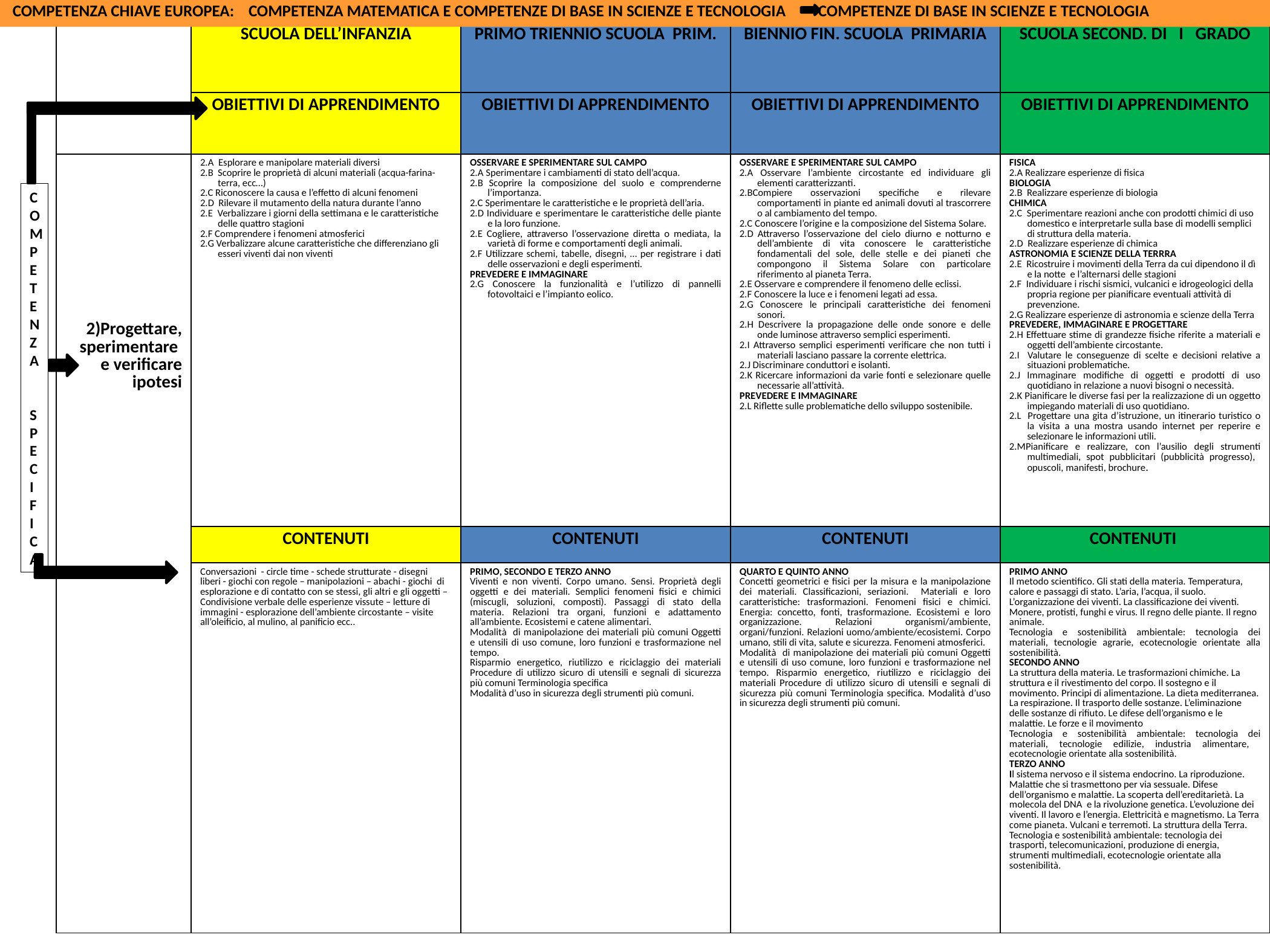

COMPETENZA CHIAVE EUROPEA:    COMPETENZA MATEMATICA E COMPETENZE DI BASE IN SCIENZE E TECNOLOGIA         COMPETENZE DI BASE IN SCIENZE E TECNOLOGIA
|  | SCUOLA DELL’INFANZIA | PRIMO TRIENNIO SCUOLA PRIM. | BIENNIO FIN. SCUOLA PRIMARIA | SCUOLA SECOND. DI I GRADO |
| --- | --- | --- | --- | --- |
|  | OBIETTIVI DI APPRENDIMENTO | OBIETTIVI DI APPRENDIMENTO | OBIETTIVI DI APPRENDIMENTO | OBIETTIVI DI APPRENDIMENTO |
| 2)Progettare, sperimentare e verificare ipotesi | 2.A Esplorare e manipolare materiali diversi 2.B Scoprire le proprietà di alcuni materiali (acqua-farina-terra, ecc…) 2.C Riconoscere la causa e l’effetto di alcuni fenomeni 2.D Rilevare il mutamento della natura durante l’anno 2.E Verbalizzare i giorni della settimana e le caratteristiche delle quattro stagioni 2.F Comprendere i fenomeni atmosferici 2.G Verbalizzare alcune caratteristiche che differenziano gli esseri viventi dai non viventi | OSSERVARE E SPERIMENTARE SUL CAMPO 2.A Sperimentare i cambiamenti di stato dell’acqua. 2.B Scoprire la composizione del suolo e comprenderne l’importanza. 2.C Sperimentare le caratteristiche e le proprietà dell’aria. 2.D Individuare e sperimentare le caratteristiche delle piante e la loro funzione. 2.E Cogliere, attraverso l’osservazione diretta o mediata, la varietà di forme e comportamenti degli animali. 2.F Utilizzare schemi, tabelle, disegni, … per registrare i dati delle osservazioni e degli esperimenti. PREVEDERE E IMMAGINARE 2.G Conoscere la funzionalità e l’utilizzo di pannelli fotovoltaici e l’impianto eolico. | OSSERVARE E SPERIMENTARE SUL CAMPO 2.A Osservare l’ambiente circostante ed individuare gli elementi caratterizzanti. 2.BCompiere osservazioni specifiche e rilevare comportamenti in piante ed animali dovuti al trascorrere o al cambiamento del tempo. 2.C Conoscere l’origine e la composizione del Sistema Solare. 2.D Attraverso l’osservazione del cielo diurno e notturno e dell’ambiente di vita conoscere le caratteristiche fondamentali del sole, delle stelle e dei pianeti che compongono il Sistema Solare con particolare riferimento al pianeta Terra. 2.E Osservare e comprendere il fenomeno delle eclissi. 2.F Conoscere la luce e i fenomeni legati ad essa. 2.G Conoscere le principali caratteristiche dei fenomeni sonori. 2.H Descrivere la propagazione delle onde sonore e delle onde luminose attraverso semplici esperimenti. 2.I Attraverso semplici esperimenti verificare che non tutti i materiali lasciano passare la corrente elettrica. 2.J Discriminare conduttori e isolanti. 2.K Ricercare informazioni da varie fonti e selezionare quelle necessarie all’attività. PREVEDERE E IMMAGINARE 2.L Riflette sulle problematiche dello sviluppo sostenibile. | FISICA 2.A Realizzare esperienze di fisica BIOLOGIA 2.B Realizzare esperienze di biologia CHIMICA 2.C Sperimentare reazioni anche con prodotti chimici di uso domestico e interpretarle sulla base di modelli semplici di struttura della materia. 2.D Realizzare esperienze di chimica ASTRONOMIA E SCIENZE DELLA TERRRA 2.E Ricostruire i movimenti della Terra da cui dipendono il dì e la notte e l’alternarsi delle stagioni 2.F Individuare i rischi sismici, vulcanici e idrogeologici della propria regione per pianificare eventuali attività di prevenzione. 2.G Realizzare esperienze di astronomia e scienze della Terra PREVEDERE, IMMAGINARE E PROGETTARE 2.H Effettuare stime di grandezze fisiche riferite a materiali e oggetti dell’ambiente circostante. 2.I Valutare le conseguenze di scelte e decisioni relative a situazioni problematiche. 2.J Immaginare modifiche di oggetti e prodotti di uso quotidiano in relazione a nuovi bisogni o necessità. 2.K Pianificare le diverse fasi per la realizzazione di un oggetto impiegando materiali di uso quotidiano. 2.L Progettare una gita d’istruzione, un itinerario turistico o la visita a una mostra usando internet per reperire e selezionare le informazioni utili. 2.MPianificare e realizzare, con l’ausilio degli strumenti multimediali, spot pubblicitari (pubblicità progresso), opuscoli, manifesti, brochure. |
|  | CONTENUTI | CONTENUTI | CONTENUTI | CONTENUTI |
|  | Conversazioni - circle time - schede strutturate - disegni liberi - giochi con regole – manipolazioni – abachi - giochi di esplorazione e di contatto con se stessi, gli altri e gli oggetti –Condivisione verbale delle esperienze vissute – letture di immagini - esplorazione dell’ambiente circostante – visite all’oleificio, al mulino, al panificio ecc.. | PRIMO, SECONDO E TERZO ANNO Viventi e non viventi. Corpo umano. Sensi. Proprietà degli oggetti e dei materiali. Semplici fenomeni fisici e chimici (miscugli, soluzioni, composti). Passaggi di stato della materia. Relazioni tra organi, funzioni e adattamento all’ambiente. Ecosistemi e catene alimentari. Modalità di manipolazione dei materiali più comuni Oggetti e utensili di uso comune, loro funzioni e trasformazione nel tempo. Risparmio energetico, riutilizzo e riciclaggio dei materiali Procedure di utilizzo sicuro di utensili e segnali di sicurezza più comuni Terminologia specifica Modalità d’uso in sicurezza degli strumenti più comuni. | QUARTO E QUINTO ANNO Concetti geometrici e fisici per la misura e la manipolazione dei materiali. Classificazioni, seriazioni. Materiali e loro caratteristiche: trasformazioni. Fenomeni fisici e chimici. Energia: concetto, fonti, trasformazione. Ecosistemi e loro organizzazione. Relazioni organismi/ambiente, organi/funzioni. Relazioni uomo/ambiente/ecosistemi. Corpo umano, stili di vita, salute e sicurezza. Fenomeni atmosferici. Modalità di manipolazione dei materiali più comuni Oggetti e utensili di uso comune, loro funzioni e trasformazione nel tempo. Risparmio energetico, riutilizzo e riciclaggio dei materiali Procedure di utilizzo sicuro di utensili e segnali di sicurezza più comuni Terminologia specifica. Modalità d’uso in sicurezza degli strumenti più comuni. | PRIMO ANNO Il metodo scientifico. Gli stati della materia. Temperatura, calore e passaggi di stato. L’aria, l’acqua, il suolo. L’organizzazione dei viventi. La classificazione dei viventi. Monere, protisti, funghi e virus. Il regno delle piante. Il regno animale. Tecnologia e sostenibilità ambientale: tecnologia dei materiali, tecnologie agrarie, ecotecnologie orientate alla sostenibilità. SECONDO ANNO La struttura della materia. Le trasformazioni chimiche. La struttura e il rivestimento del corpo. Il sostegno e il movimento. Principi di alimentazione. La dieta mediterranea. La respirazione. Il trasporto delle sostanze. L’eliminazione delle sostanze di rifiuto. Le difese dell’organismo e le malattie. Le forze e il movimento Tecnologia e sostenibilità ambientale: tecnologia dei materiali, tecnologie edilizie, industria alimentare, ecotecnologie orientate alla sostenibilità. TERZO ANNO Il sistema nervoso e il sistema endocrino. La riproduzione. Malattie che si trasmettono per via sessuale. Difese dell’organismo e malattie. La scoperta dell’ereditarietà. La molecola del DNA e la rivoluzione genetica. L’evoluzione dei viventi. Il lavoro e l’energia. Elettricità e magnetismo. La Terra come pianeta. Vulcani e terremoti. La struttura della Terra. Tecnologia e sostenibilità ambientale: tecnologia dei trasporti, telecomunicazioni, produzione di energia, strumenti multimediali, ecotecnologie orientate alla sostenibilità. |

COMPETENZA

SPECIFICA